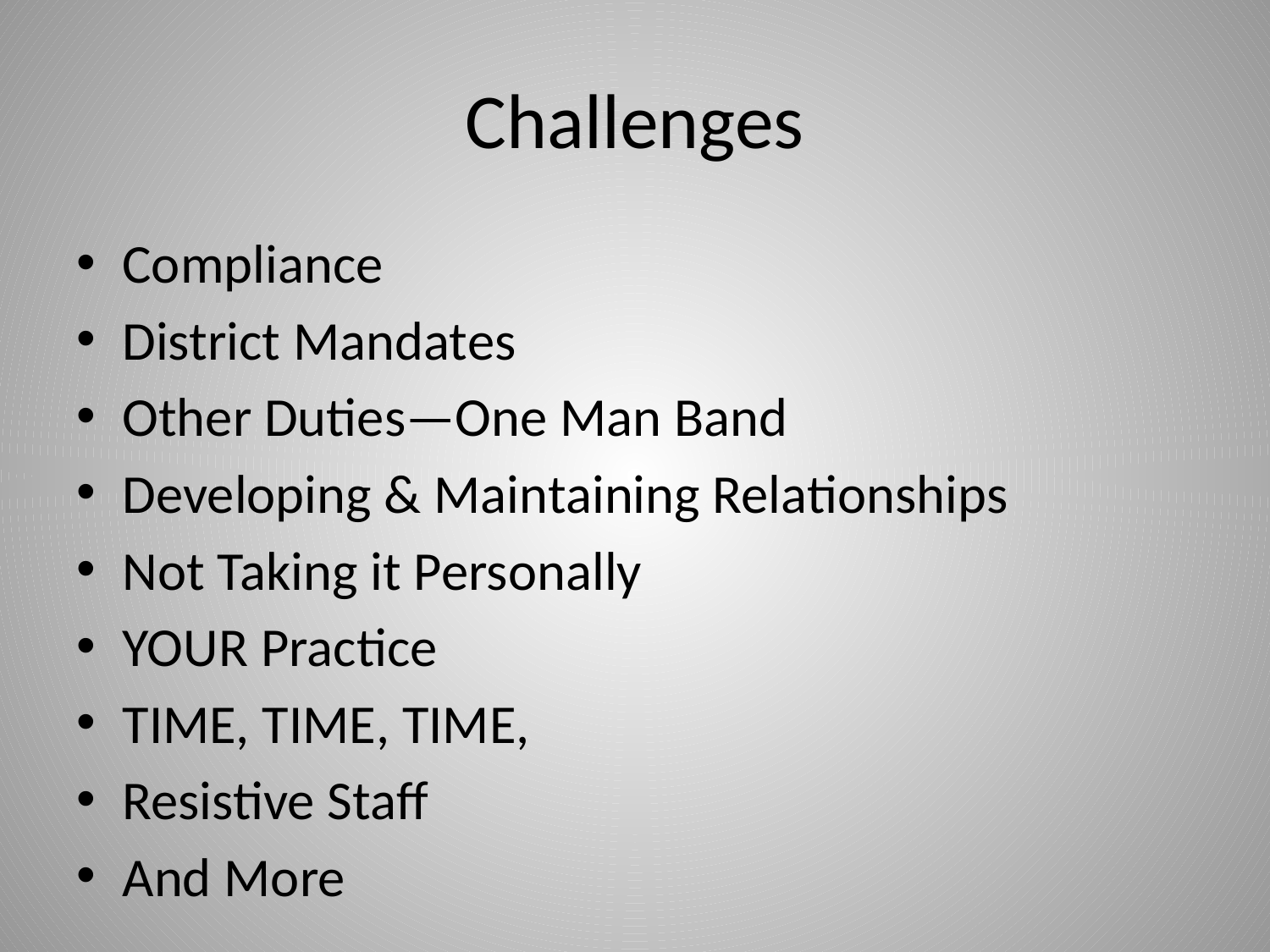

# Challenges
Compliance
District Mandates
Other Duties—One Man Band
Developing & Maintaining Relationships
Not Taking it Personally
YOUR Practice
TIME, TIME, TIME,
Resistive Staff
And More